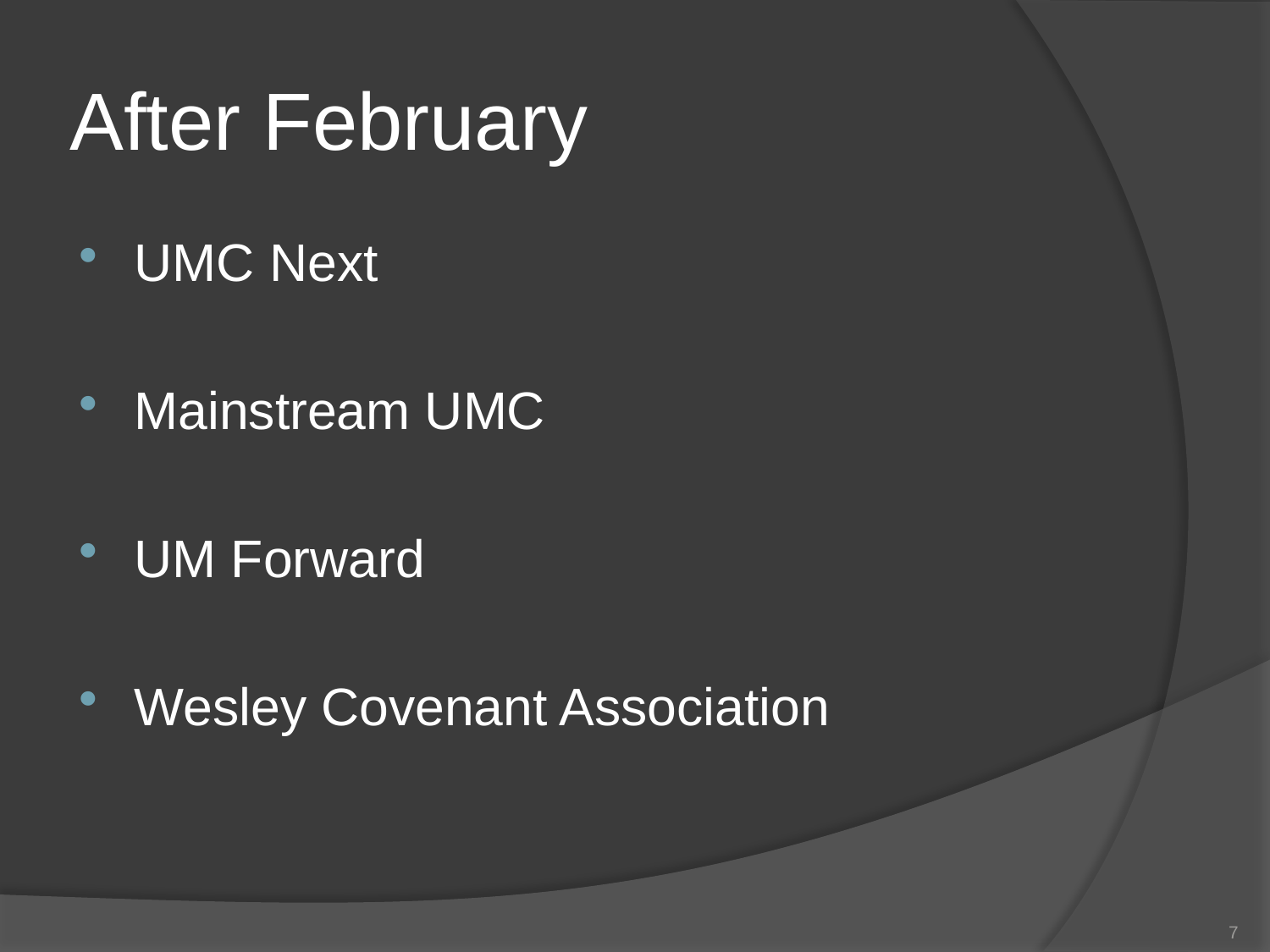

# After February
UMC Next

Mainstream UMC

UM Forward

Wesley Covenant Association
7